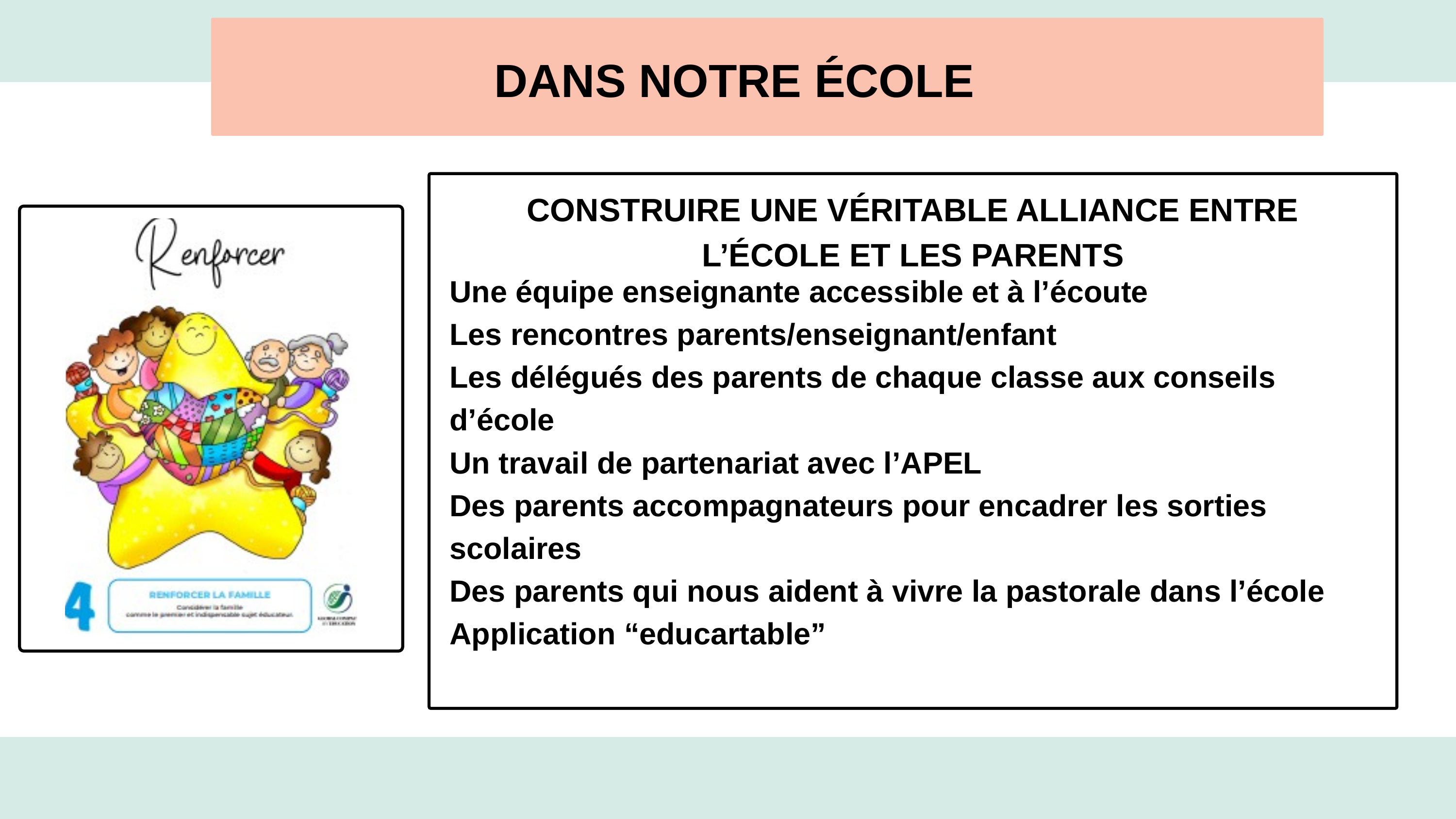

DANS NOTRE ÉCOLE

CONSTRUIRE UNE VÉRITABLE ALLIANCE ENTRE L’ÉCOLE ET LES PARENTS

Une équipe enseignante accessible et à l’écoute
Les rencontres parents/enseignant/enfant
Les délégués des parents de chaque classe aux conseils d’école
Un travail de partenariat avec l’APEL
Des parents accompagnateurs pour encadrer les sorties scolaires
Des parents qui nous aident à vivre la pastorale dans l’école
Application “educartable”